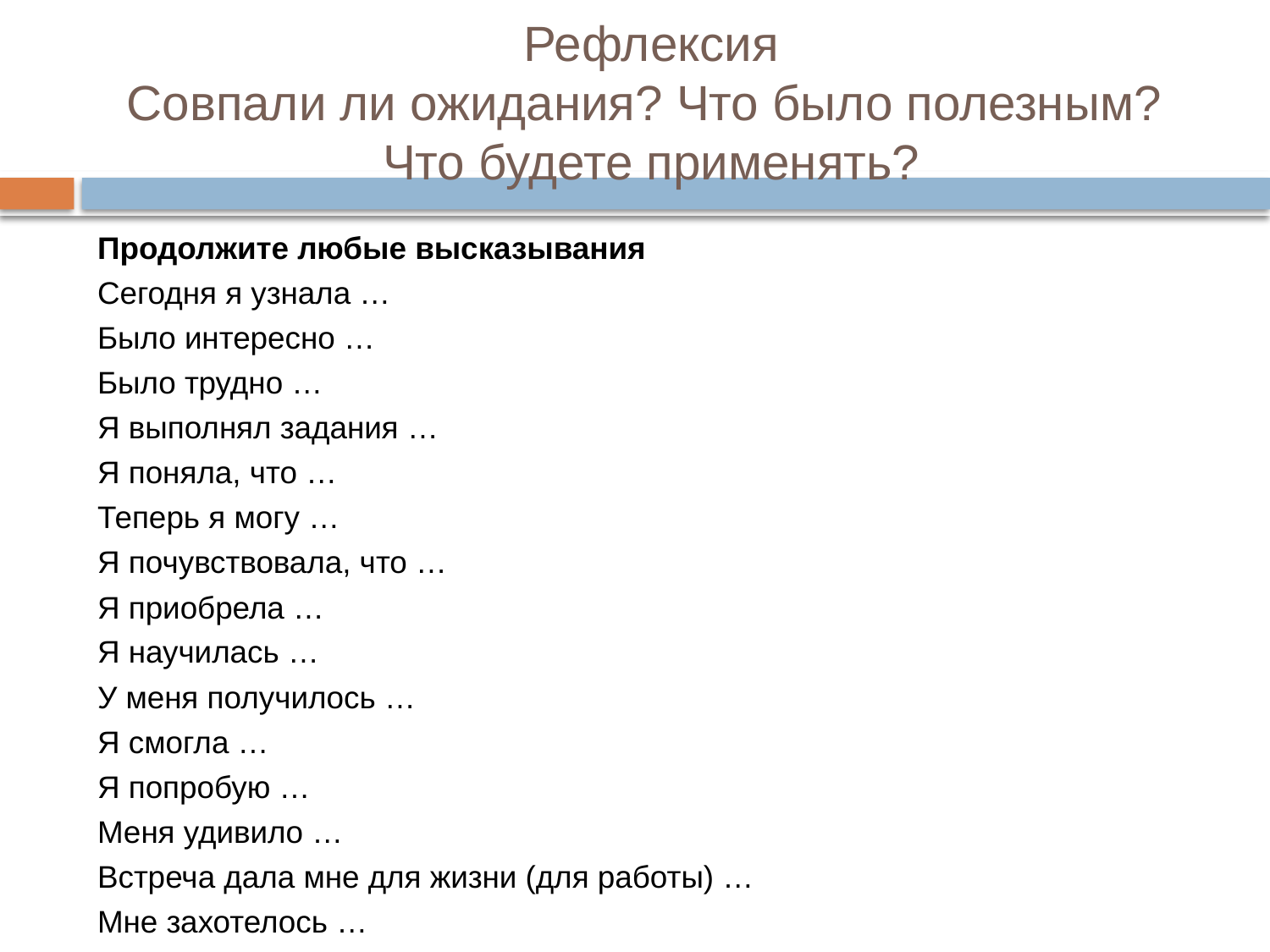

# Рефлексия Совпали ли ожидания? Что было полезным? Что будете применять?
Продолжите любые высказывания
Сегодня я узнала …
Было интересно …
Было трудно …
Я выполнял задания …
Я поняла, что …
Теперь я могу …
Я почувствовала, что …
Я приобрела …
Я научилась …
У меня получилось …
Я смогла …
Я попробую …
Меня удивило …
Встреча дала мне для жизни (для работы) …
Мне захотелось …